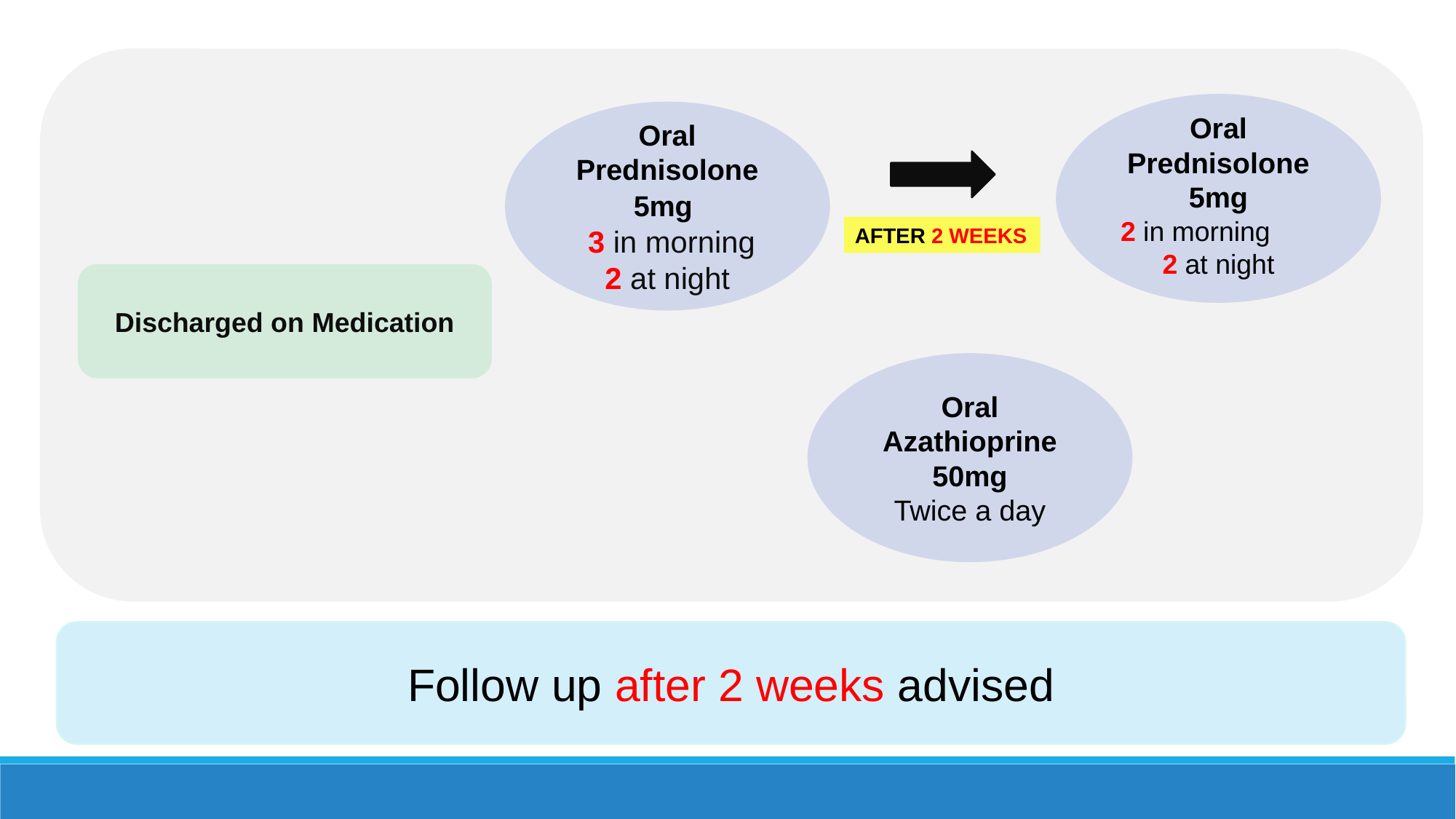

Oral Prednisolone 5mg
2 in morning
 2 at night

Oral Prednisolone 5mg
 3 in morning
2 at night

AFTER 2 WEEKS
Discharged on Medication
Oral Azathioprine 50mg
Twice a day
Follow up after 2 weeks advised